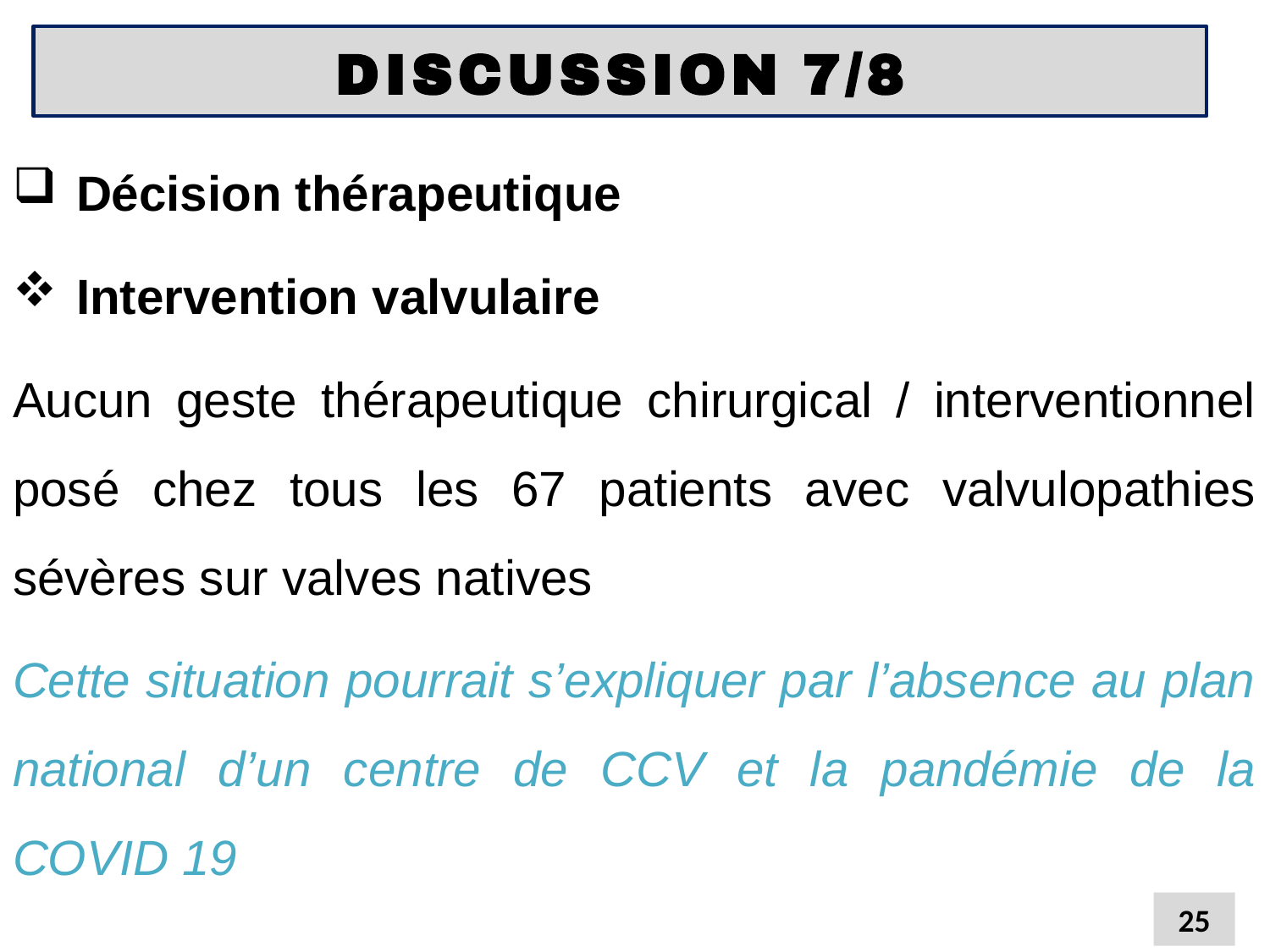

# DISCUSSION 7/8
Décision thérapeutique
Intervention valvulaire
Aucun geste thérapeutique chirurgical / interventionnel posé chez tous les 67 patients avec valvulopathies sévères sur valves natives
Cette situation pourrait s’expliquer par l’absence au plan national d’un centre de CCV et la pandémie de la COVID 19
25